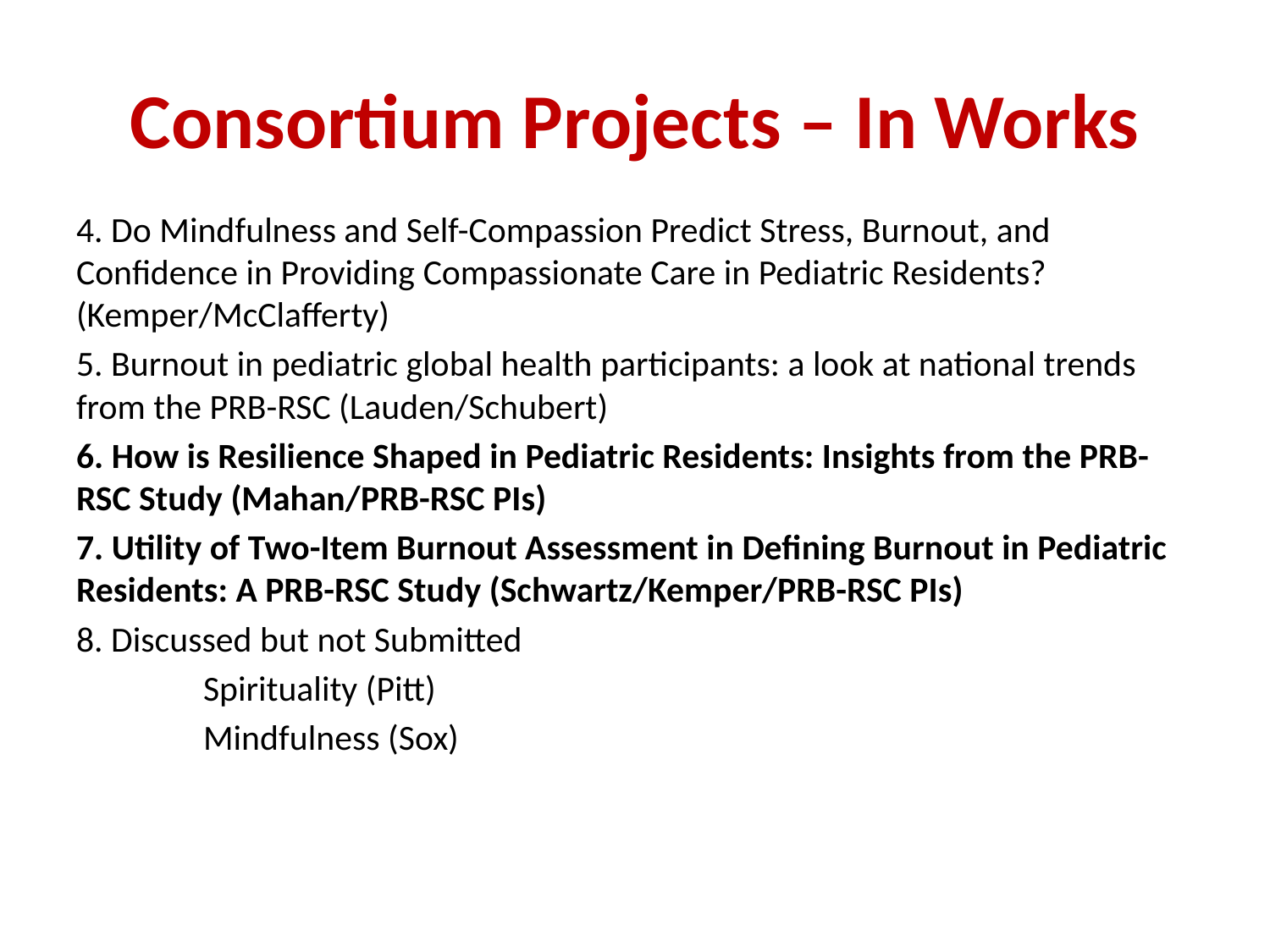

# Consortium Projects – In Works
4. Do Mindfulness and Self-Compassion Predict Stress, Burnout, and Confidence in Providing Compassionate Care in Pediatric Residents? (Kemper/McClafferty)
5. Burnout in pediatric global health participants: a look at national trends from the PRB-RSC (Lauden/Schubert)
6. How is Resilience Shaped in Pediatric Residents: Insights from the PRB-RSC Study (Mahan/PRB-RSC PIs)
7. Utility of Two-Item Burnout Assessment in Defining Burnout in Pediatric Residents: A PRB-RSC Study (Schwartz/Kemper/PRB-RSC PIs)
8. Discussed but not Submitted
	Spirituality (Pitt)
	Mindfulness (Sox)